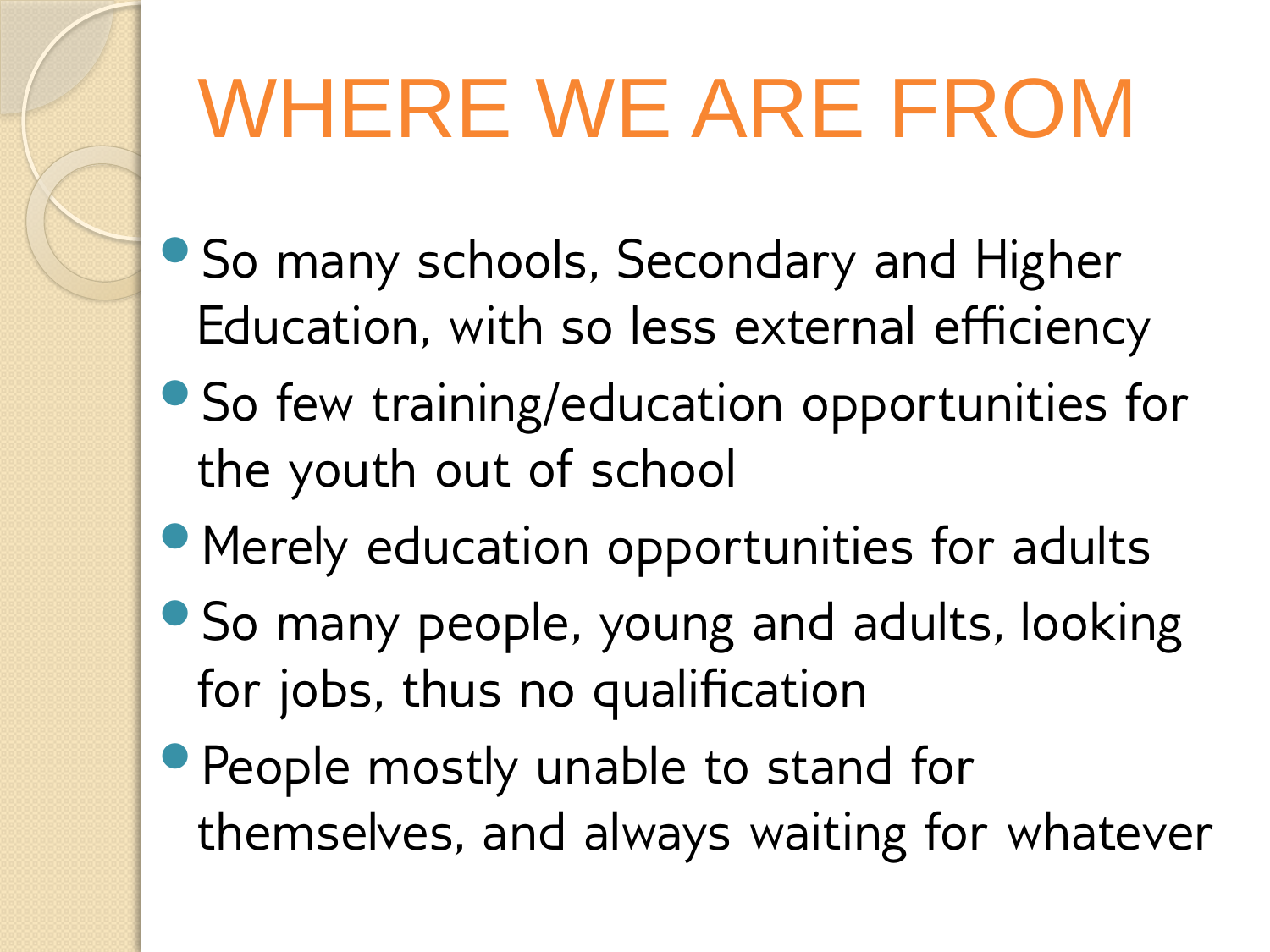

# WHERE WE ARE FROM
So many schools, Secondary and Higher Education, with so less external efficiency
So few training/education opportunities for the youth out of school
Merely education opportunities for adults
So many people, young and adults, looking for jobs, thus no qualification
People mostly unable to stand for themselves, and always waiting for whatever